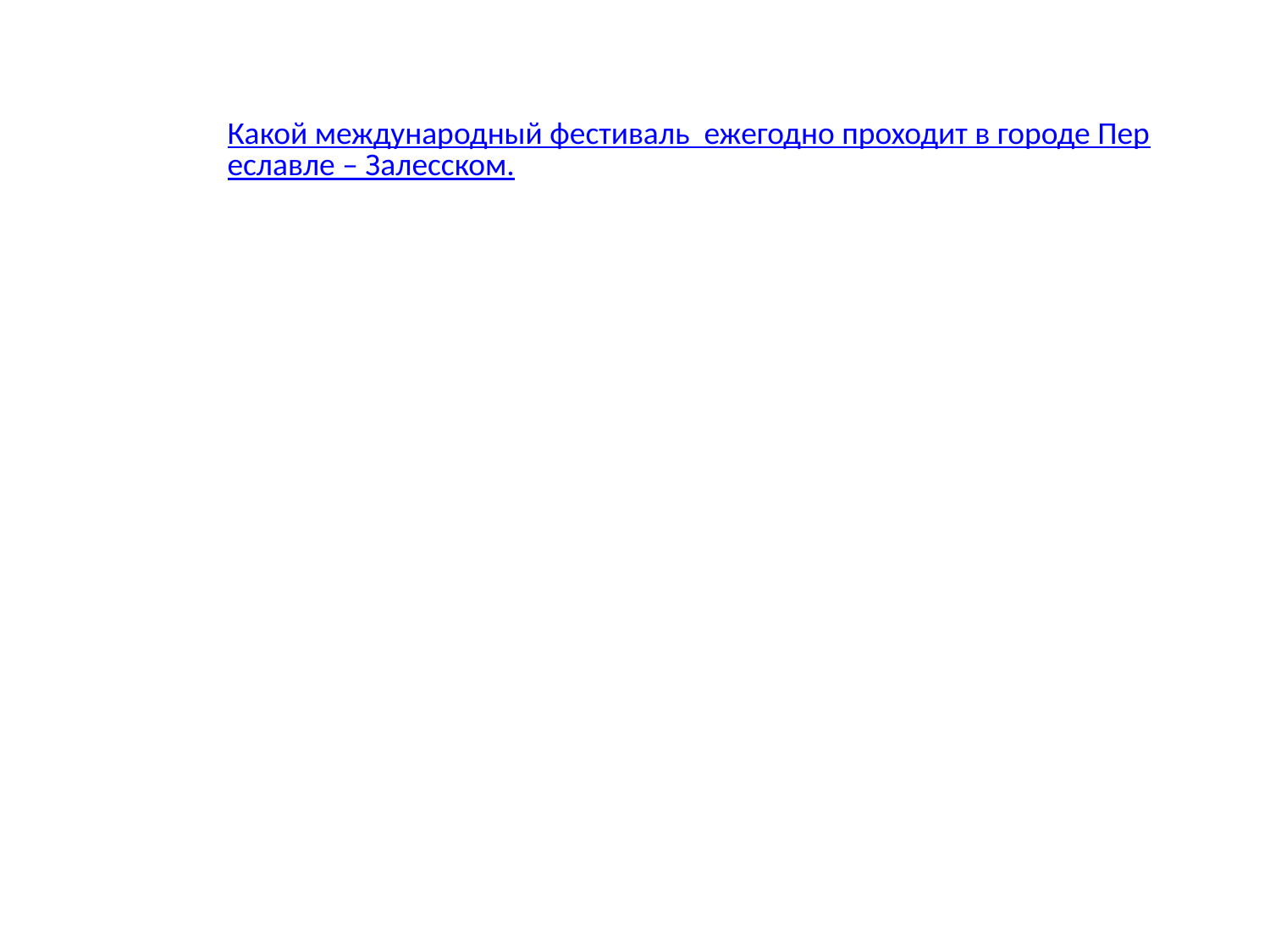

Какой международный фестиваль  ежегодно проходит в городе Переславле – Залесском.